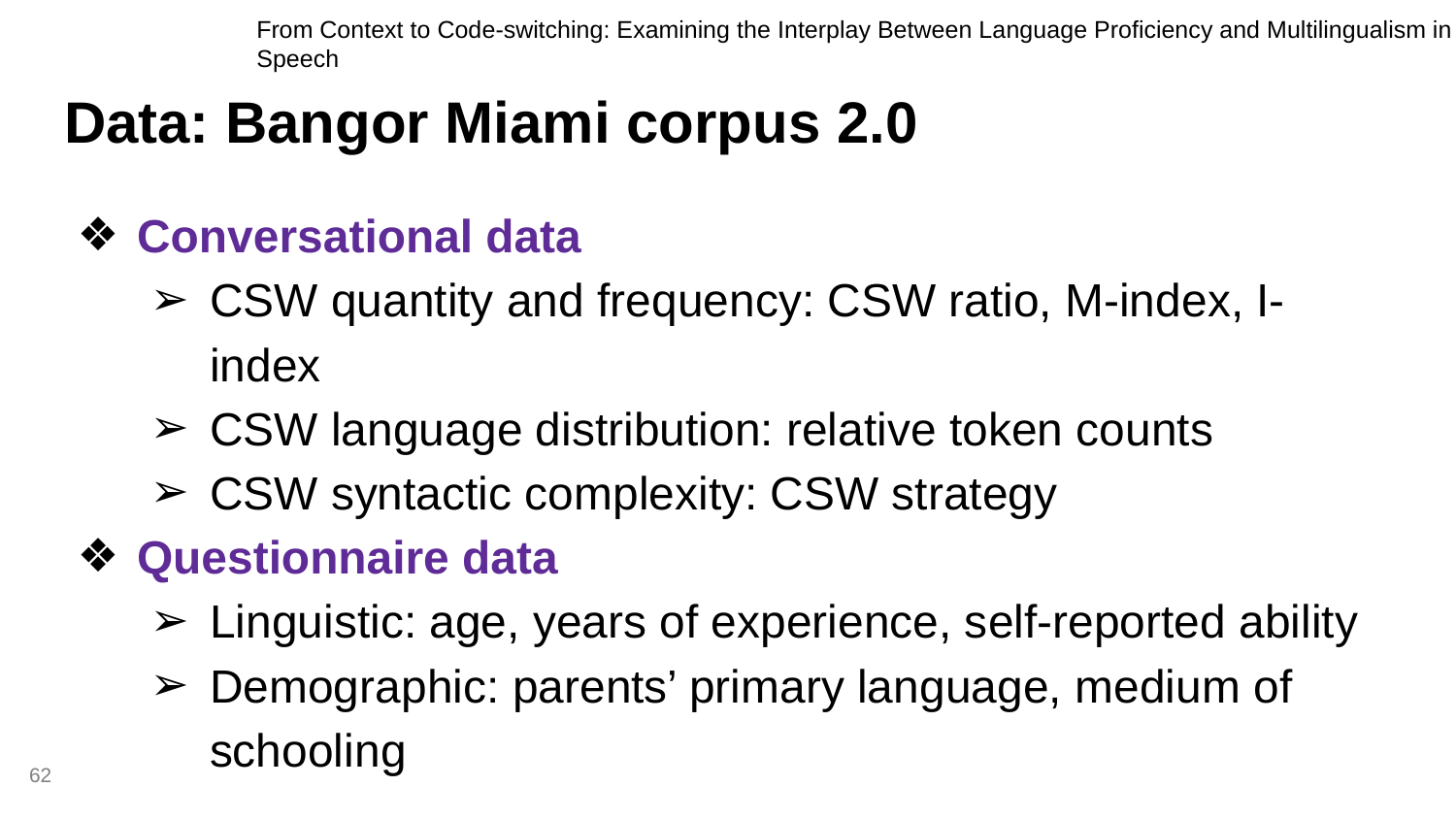

From Context to Code-switching: Examining the Interplay Between Language Proficiency and Multilingualism in Speech

# Data: Bangor Miami corpus 2.0
Conversational data
CSW quantity and frequency: CSW ratio, M-index, I-index
CSW language distribution: relative token counts
CSW syntactic complexity: CSW strategy
Questionnaire data
Linguistic: age, years of experience, self-reported ability
Demographic: parents’ primary language, medium of schooling

62